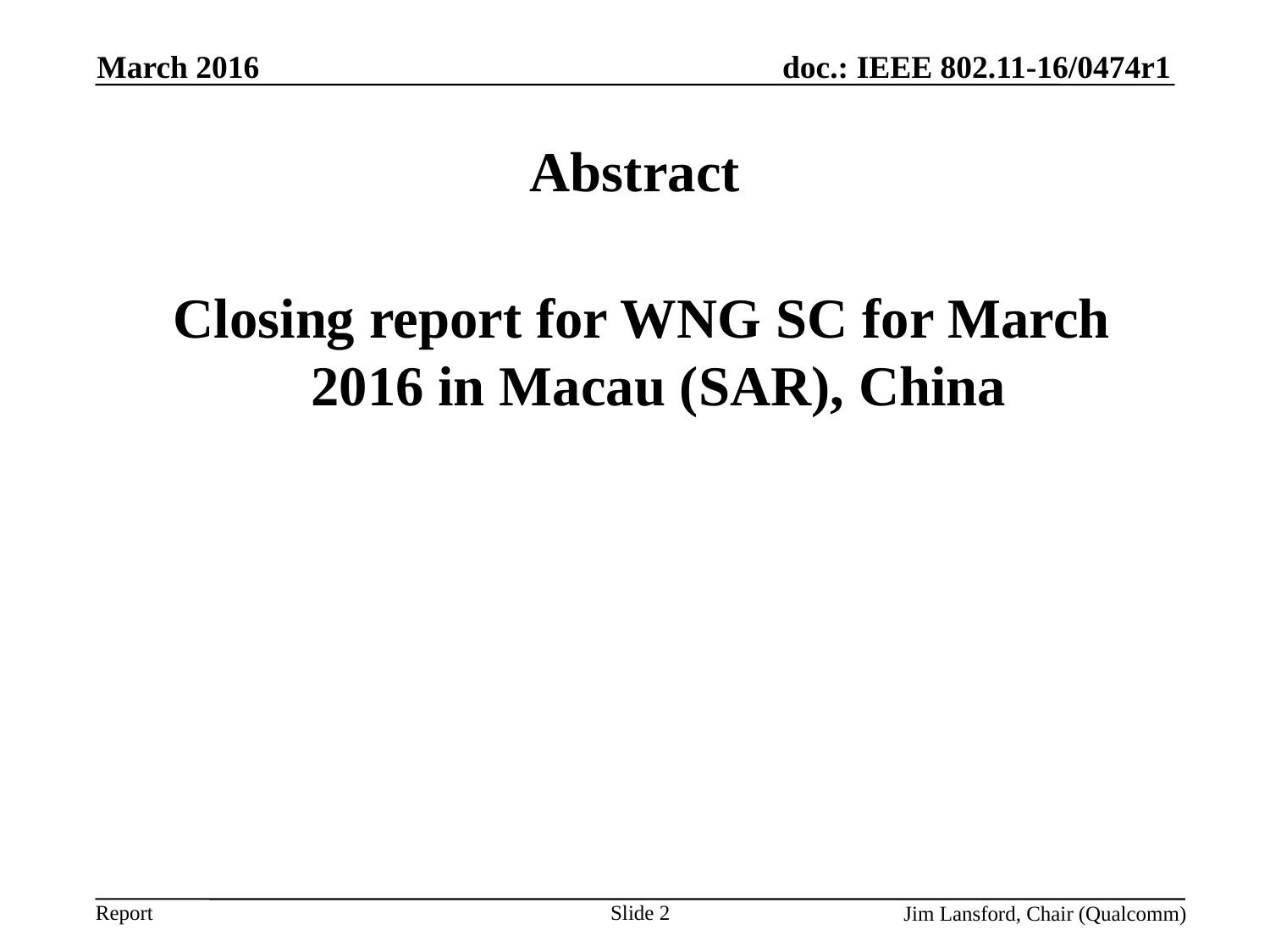

March 2016
# Abstract
 Closing report for WNG SC for March 2016 in Macau (SAR), China
Slide 2
Jim Lansford, Chair (Qualcomm)